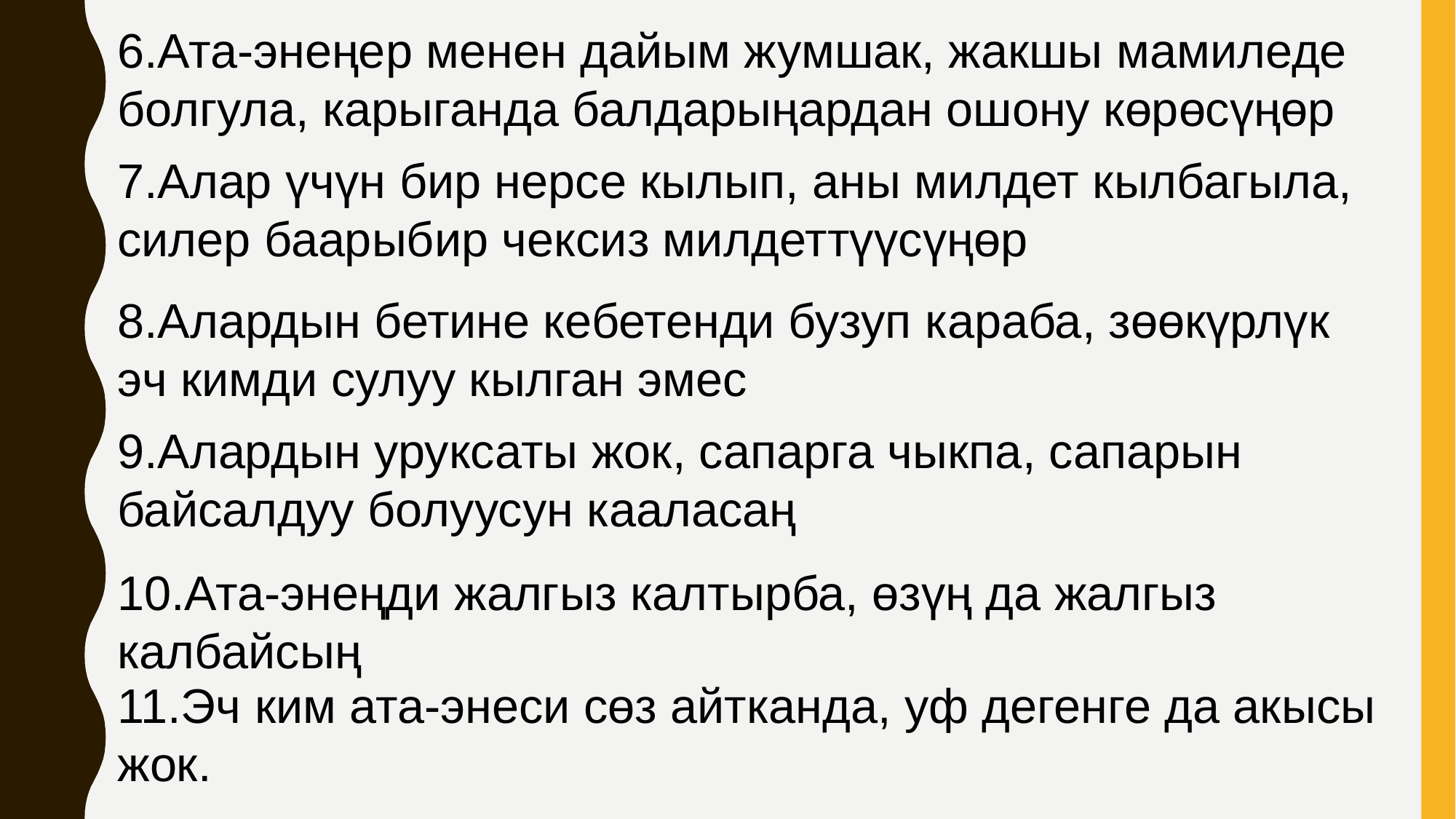

6.Ата-энеңер менен дайым жумшак, жакшы мамиледе болгула, карыганда балдарыңардан ошону көрөсүңөр
7.Алар үчүн бир нерсе кылып, аны милдет кылбагыла, силер баарыбир чексиз милдеттүүсүңөр
8.Алардын бетине кебетенди бузуп караба, зөөкүрлүк эч кимди сулуу кылган эмес
9.Алардын уруксаты жок, сапарга чыкпа, сапарын байсалдуу болуусун кааласаң
10.Ата-энеңди жалгыз калтырба, өзүң да жалгыз калбайсың
11.Эч ким ата-энеси сөз айтканда, уф дегенге да акысы жок.